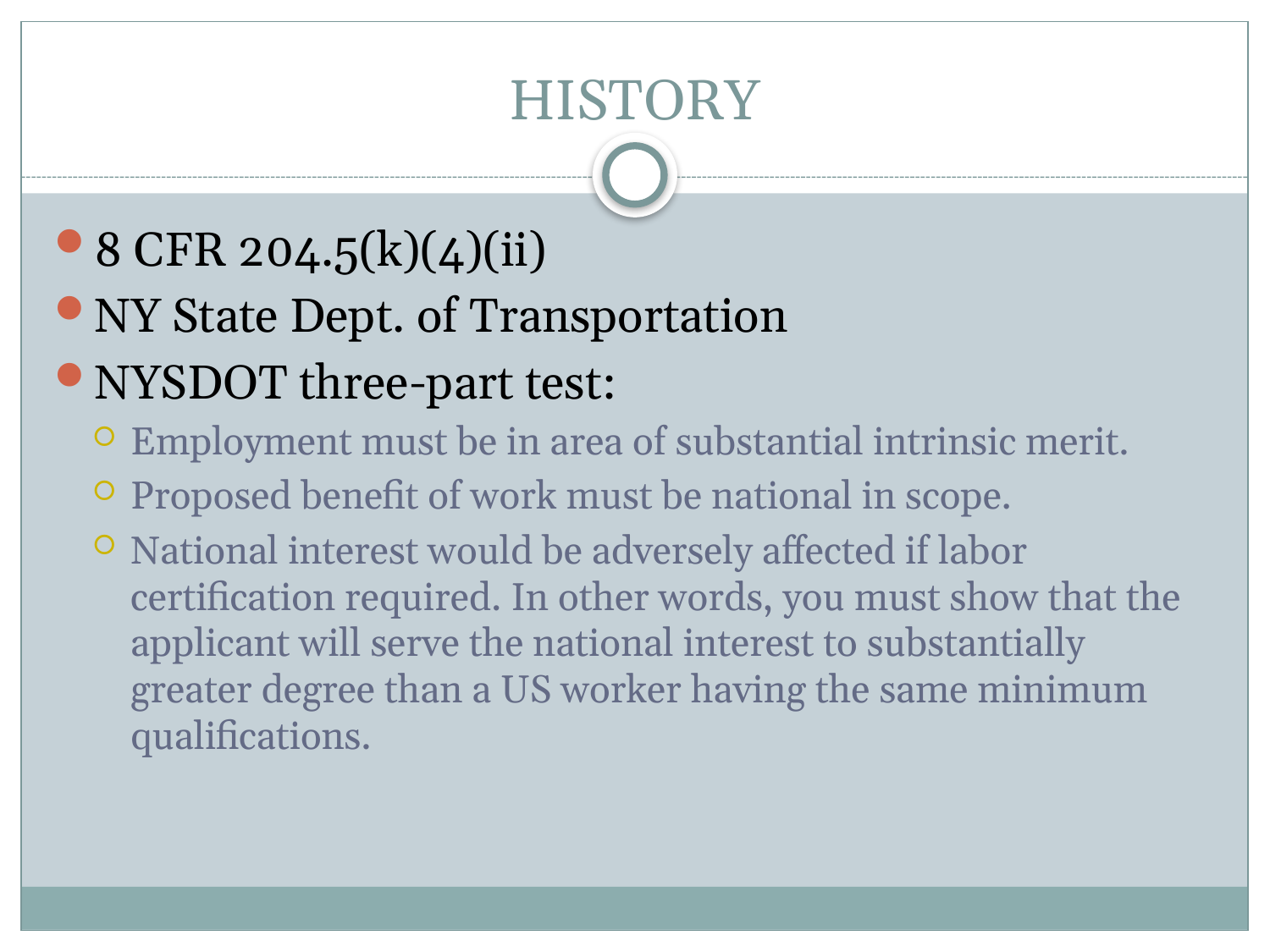

# HISTORY
8 CFR 204.5(k)(4)(ii)
NY State Dept. of Transportation
NYSDOT three-part test:
Employment must be in area of substantial intrinsic merit.
Proposed benefit of work must be national in scope.
National interest would be adversely affected if labor certification required. In other words, you must show that the applicant will serve the national interest to substantially greater degree than a US worker having the same minimum qualifications.